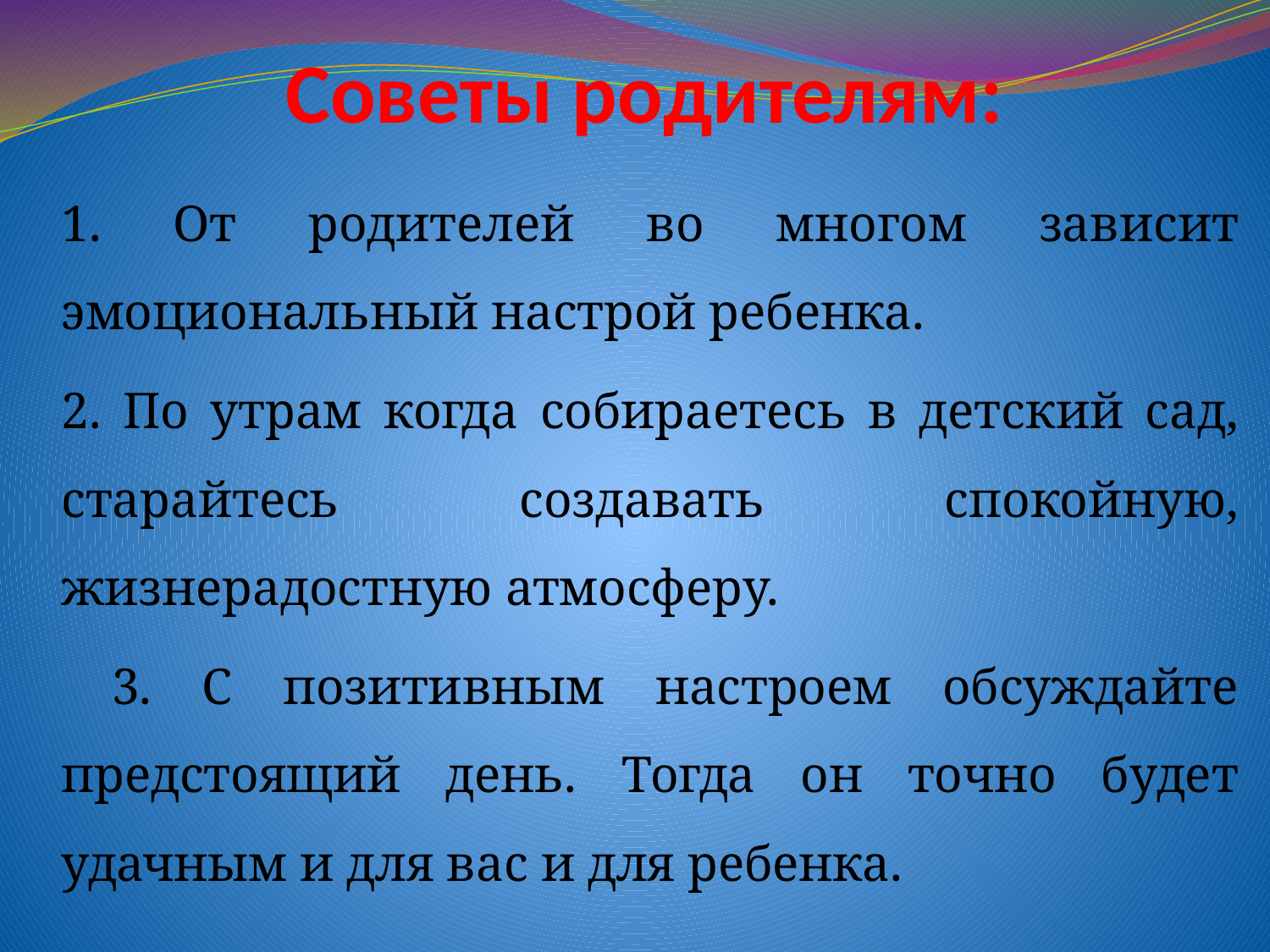

# Советы родителям:
1. От родителей во многом зависит эмоциональный настрой ребенка.
2. По утрам когда собираетесь в детский сад, старайтесь создавать спокойную, жизнерадостную атмосферу.
 3. С позитивным настроем обсуждайте предстоящий день. Тогда он точно будет удачным и для вас и для ребенка.